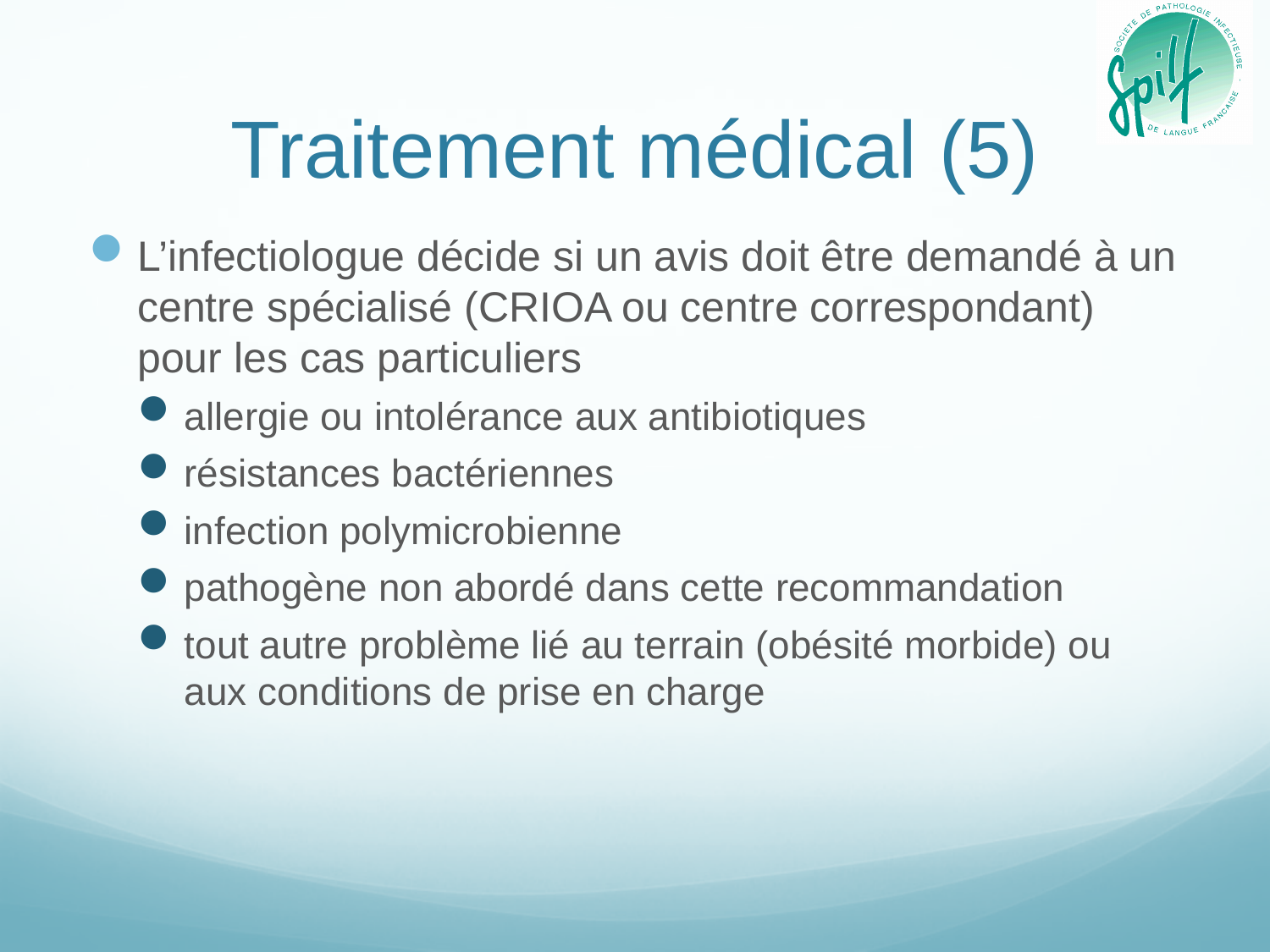

# Traitement médical (5)
L’infectiologue décide si un avis doit être demandé à un centre spécialisé (CRIOA ou centre correspondant) pour les cas particuliers
allergie ou intolérance aux antibiotiques
résistances bactériennes
infection polymicrobienne
pathogène non abordé dans cette recommandation
tout autre problème lié au terrain (obésité morbide) ou aux conditions de prise en charge